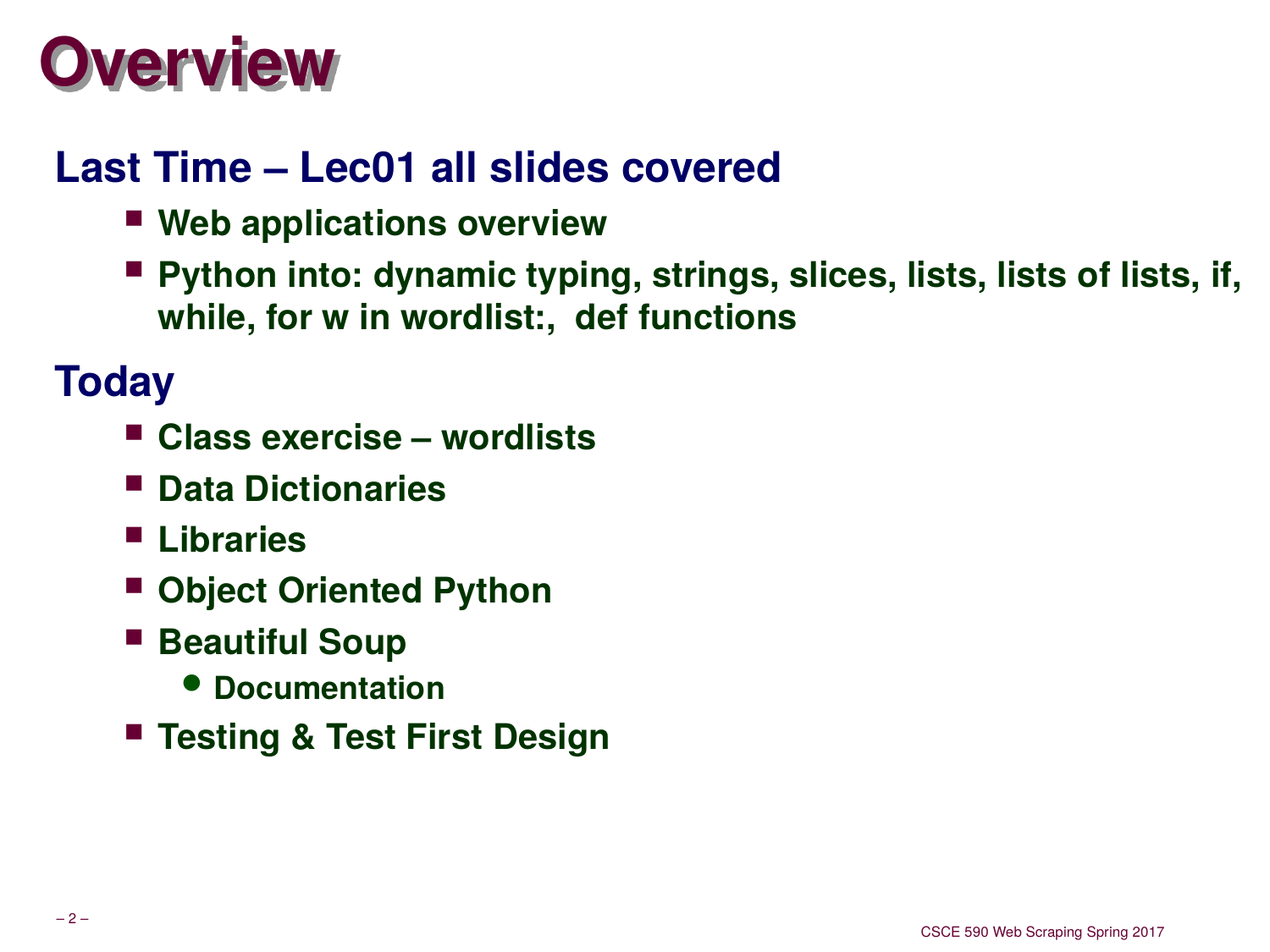

# Overview
Last Time – Lec01 all slides covered
Web applications overview
Python into: dynamic typing, strings, slices, lists, lists of lists, if, while, for w in wordlist:,  def functions
Today
Class exercise – wordlists
Data Dictionaries
Libraries
Object Oriented Python
Beautiful Soup
Documentation
Testing & Test First Design